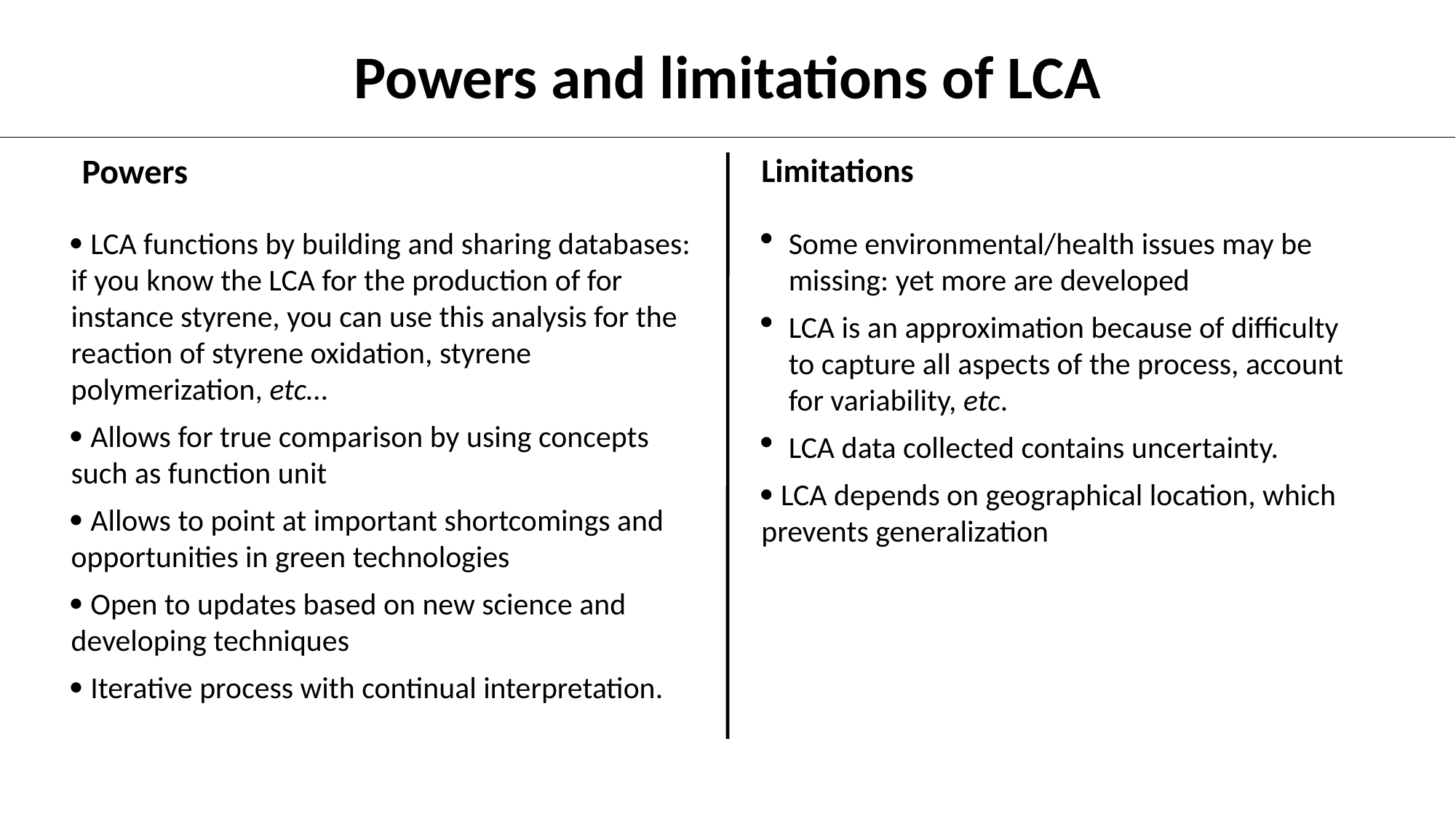

# Powers and limitations of LCA
Powers
Limitations
• LCA functions by building and sharing databases: if you know the LCA for the production of for instance styrene, you can use this analysis for the reaction of styrene oxidation, styrene polymerization, etc…

• Allows for true comparison by using concepts such as function unit

• Allows to point at important shortcomings and opportunities in green technologies

• Open to updates based on new science and developing techniques

• Iterative process with continual interpretation.

Some environmental/health issues may be missing: yet more are developed

LCA is an approximation because of difficulty to capture all aspects of the process, account for variability, etc.

LCA data collected contains uncertainty.

• LCA depends on geographical location, which prevents generalization